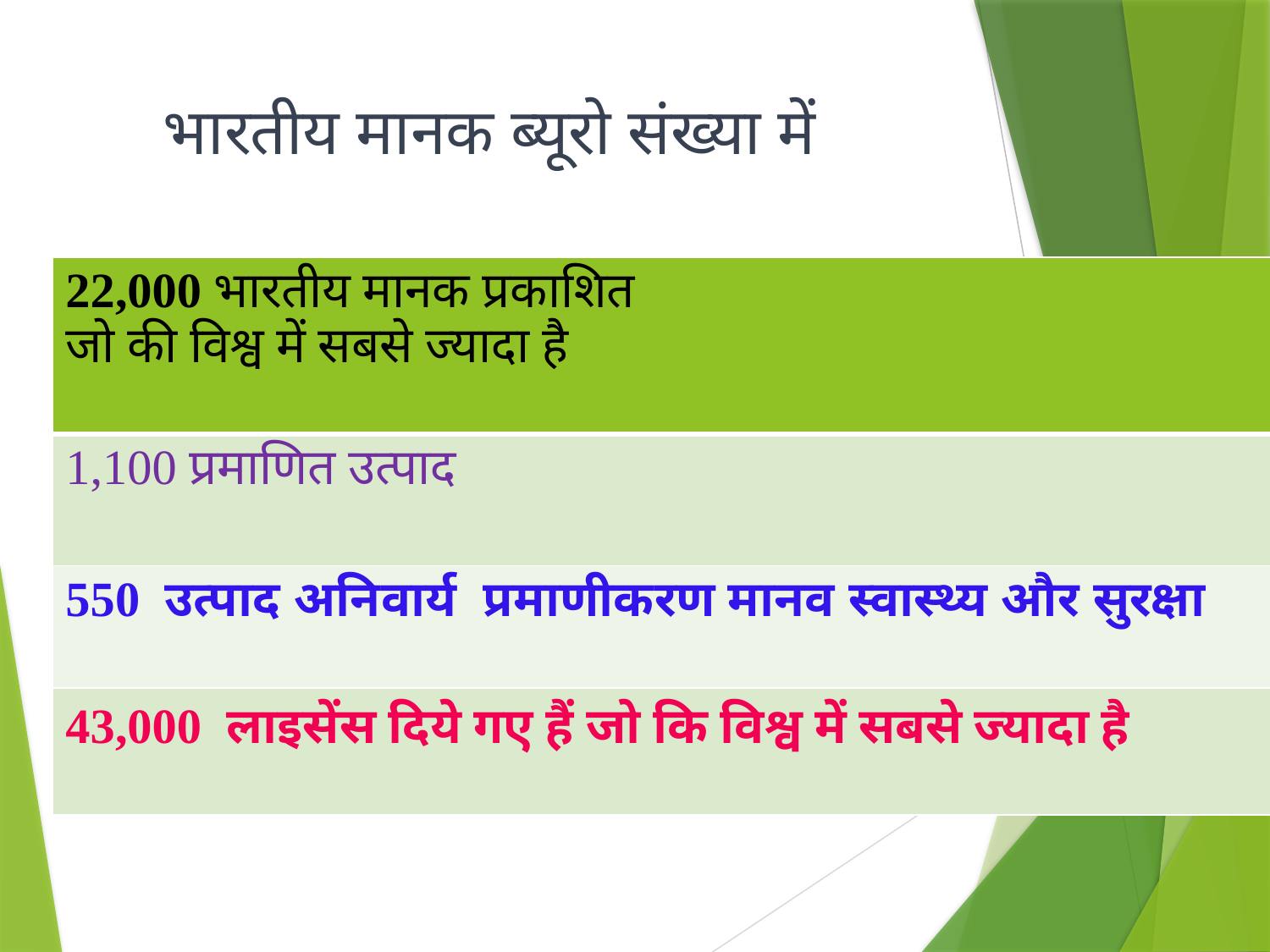

# भारतीय मानक ब्यूरो संख्या में
| 22,000 भारतीय मानक प्रकाशित जो की विश्व में सबसे ज्यादा है |
| --- |
| 1,100 प्रमाणित उत्पाद |
| 550 उत्पाद अनिवार्य प्रमाणीकरण मानव स्वास्थ्य और सुरक्षा |
| 43,000 लाइसेंस दिये गए हैं जो कि विश्व में सबसे ज्यादा है |